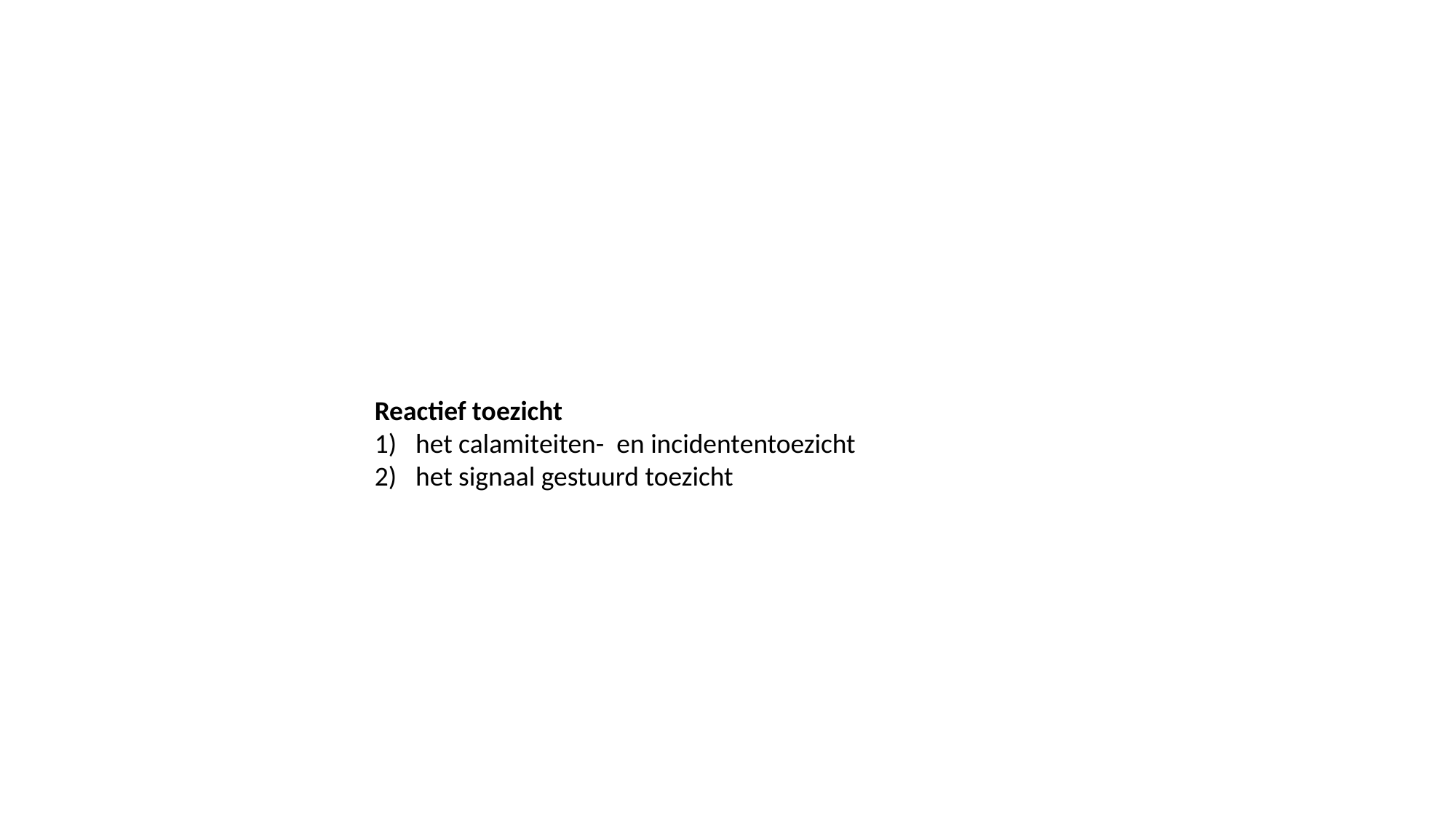

Reactief toezicht
het calamiteiten-  en incidententoezicht
het signaal gestuurd toezicht